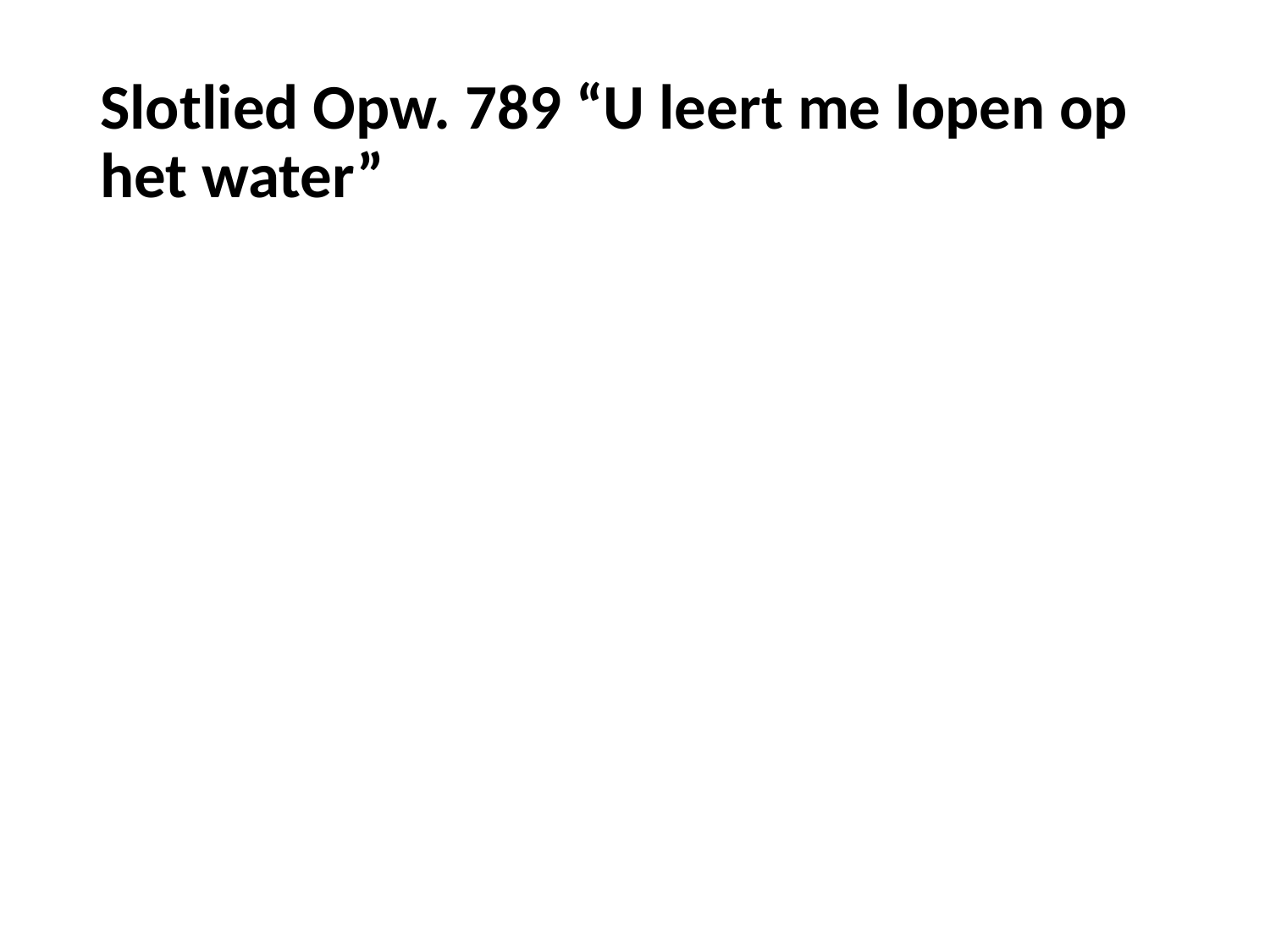

# Slotlied Opw. 789 “U leert me lopen op het water”